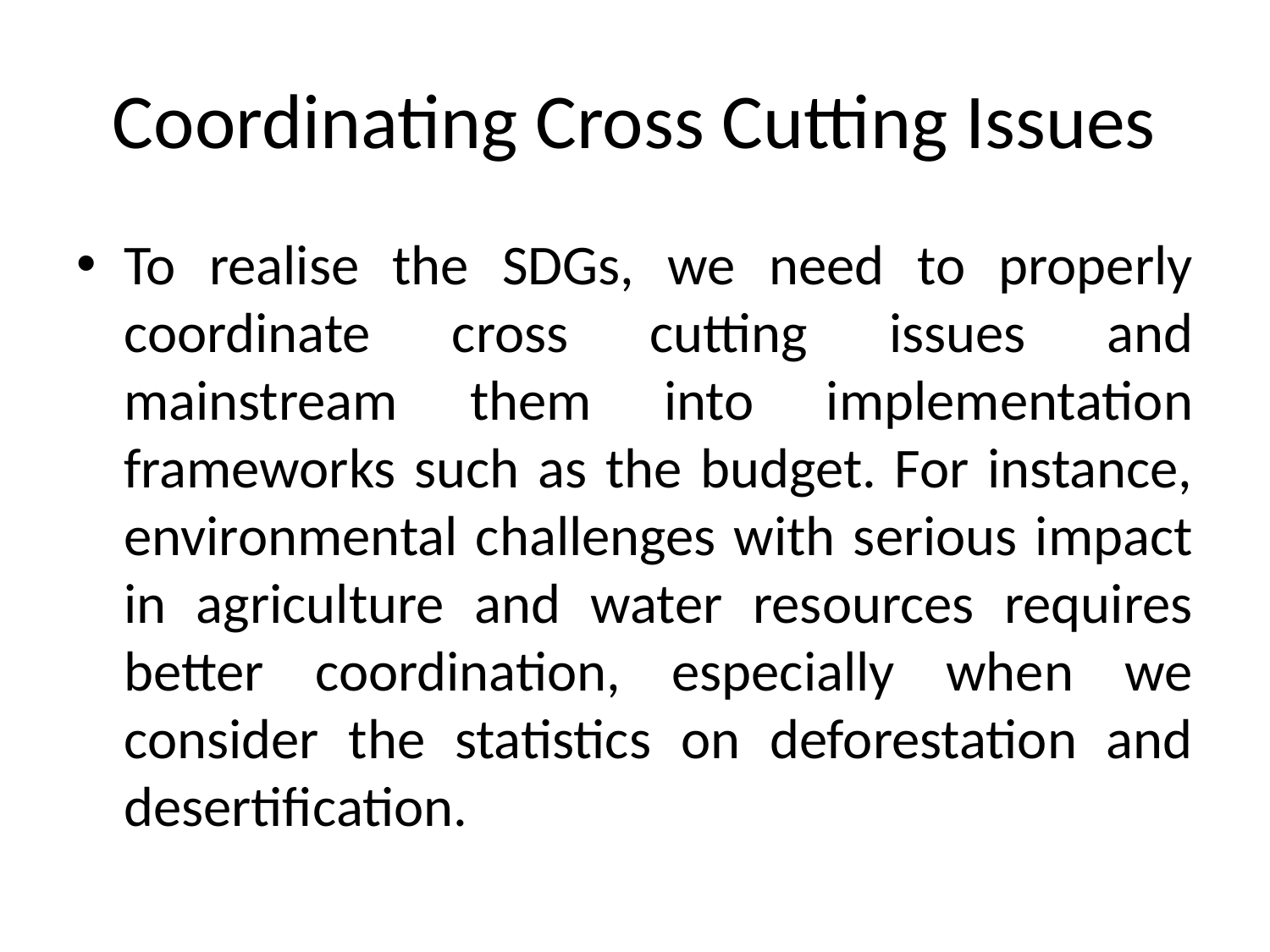

# Coordinating Cross Cutting Issues
To realise the SDGs, we need to properly coordinate cross cutting issues and mainstream them into implementation frameworks such as the budget. For instance, environmental challenges with serious impact in agriculture and water resources requires better coordination, especially when we consider the statistics on deforestation and desertification.